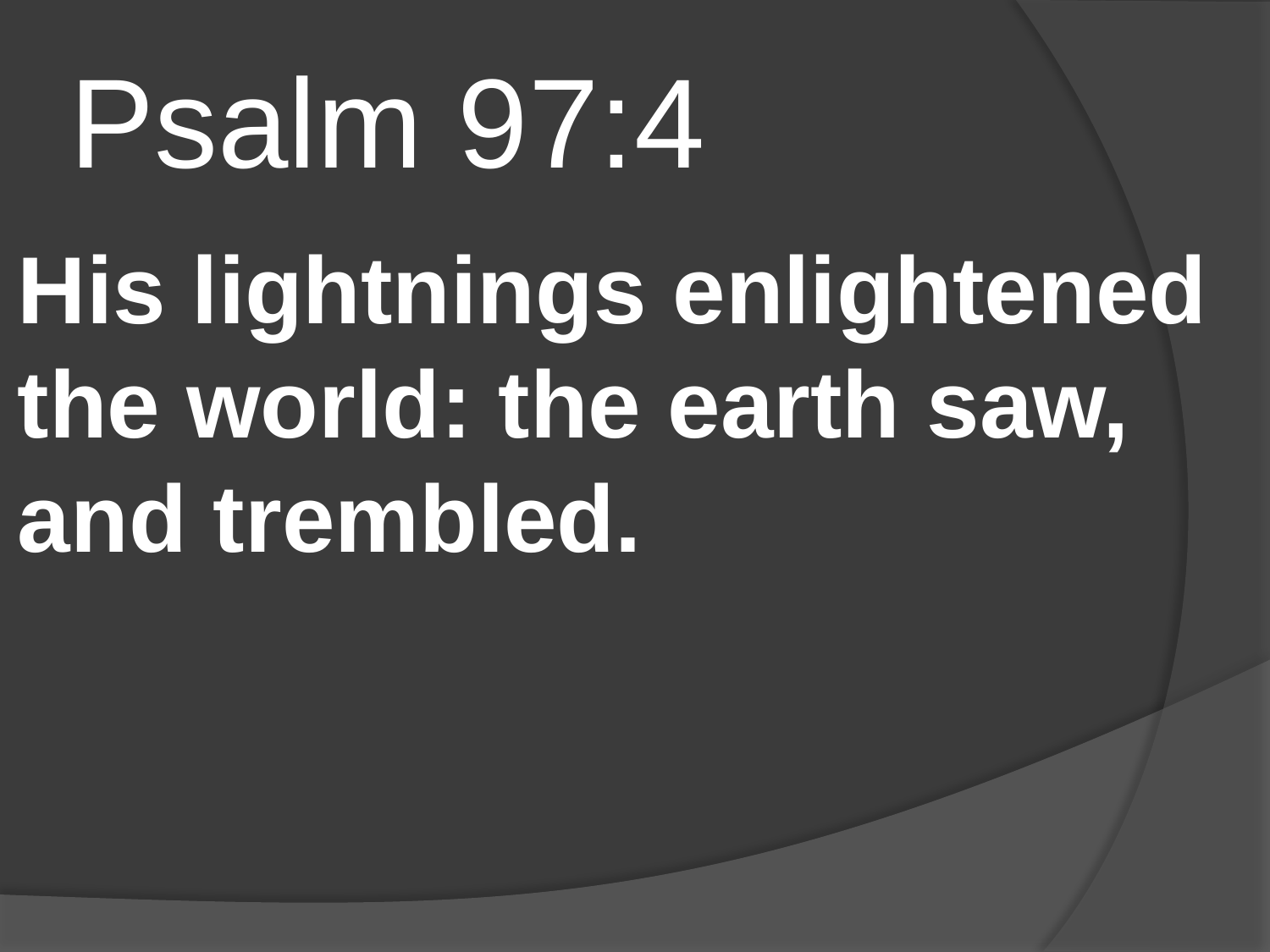

# Psalm 97:4
His lightnings enlightened the world: the earth saw, and trembled.